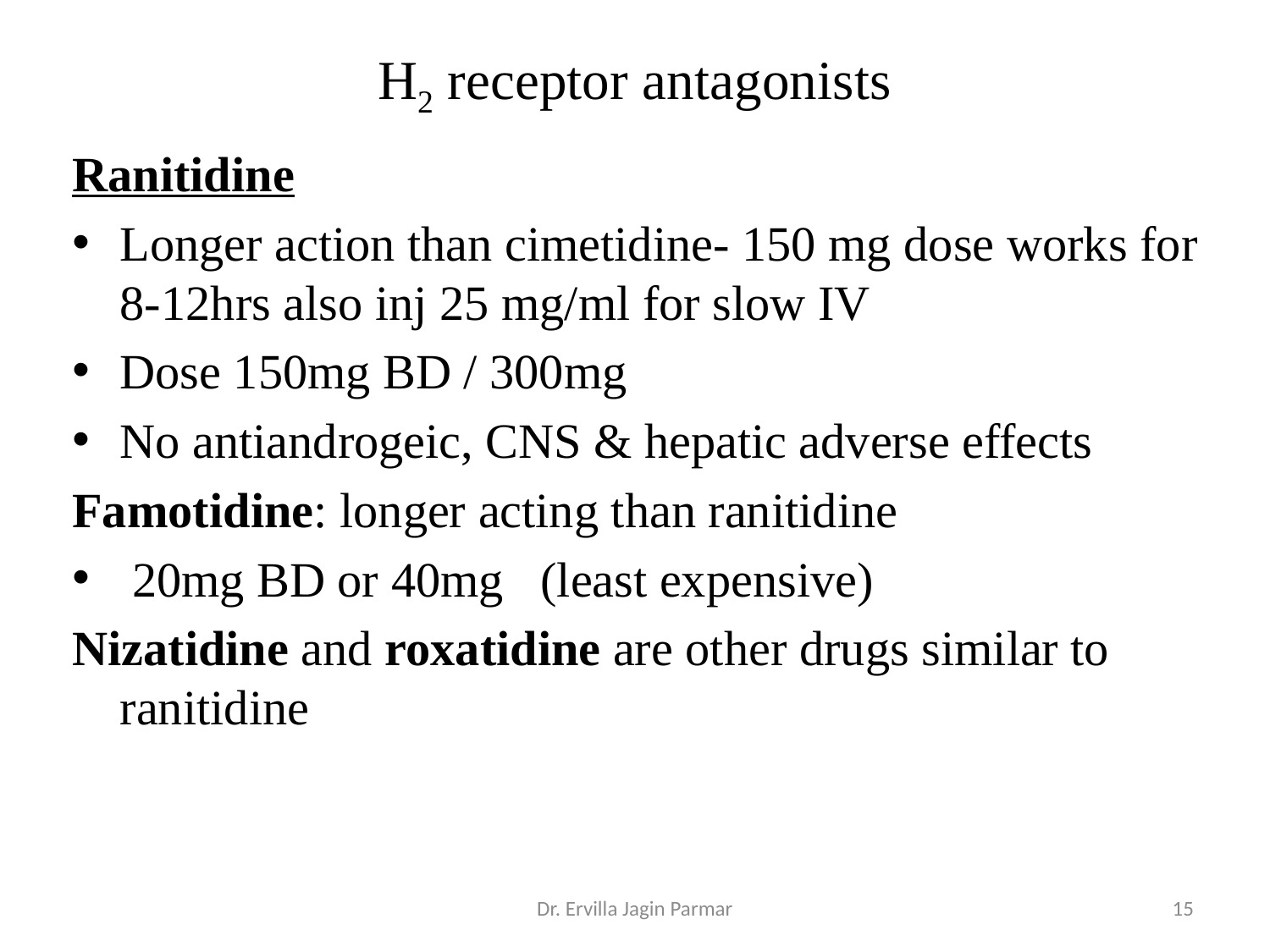

# H2 receptor antagonists
Ranitidine
Longer action than cimetidine- 150 mg dose works for 8-12hrs also inj 25 mg/ml for slow IV
Dose 150mg BD / 300mg
No antiandrogeic, CNS & hepatic adverse effects
Famotidine: longer acting than ranitidine
 20mg BD or 40mg   (least expensive)
Nizatidine and roxatidine are other drugs similar to ranitidine
Dr. Ervilla Jagin Parmar
15